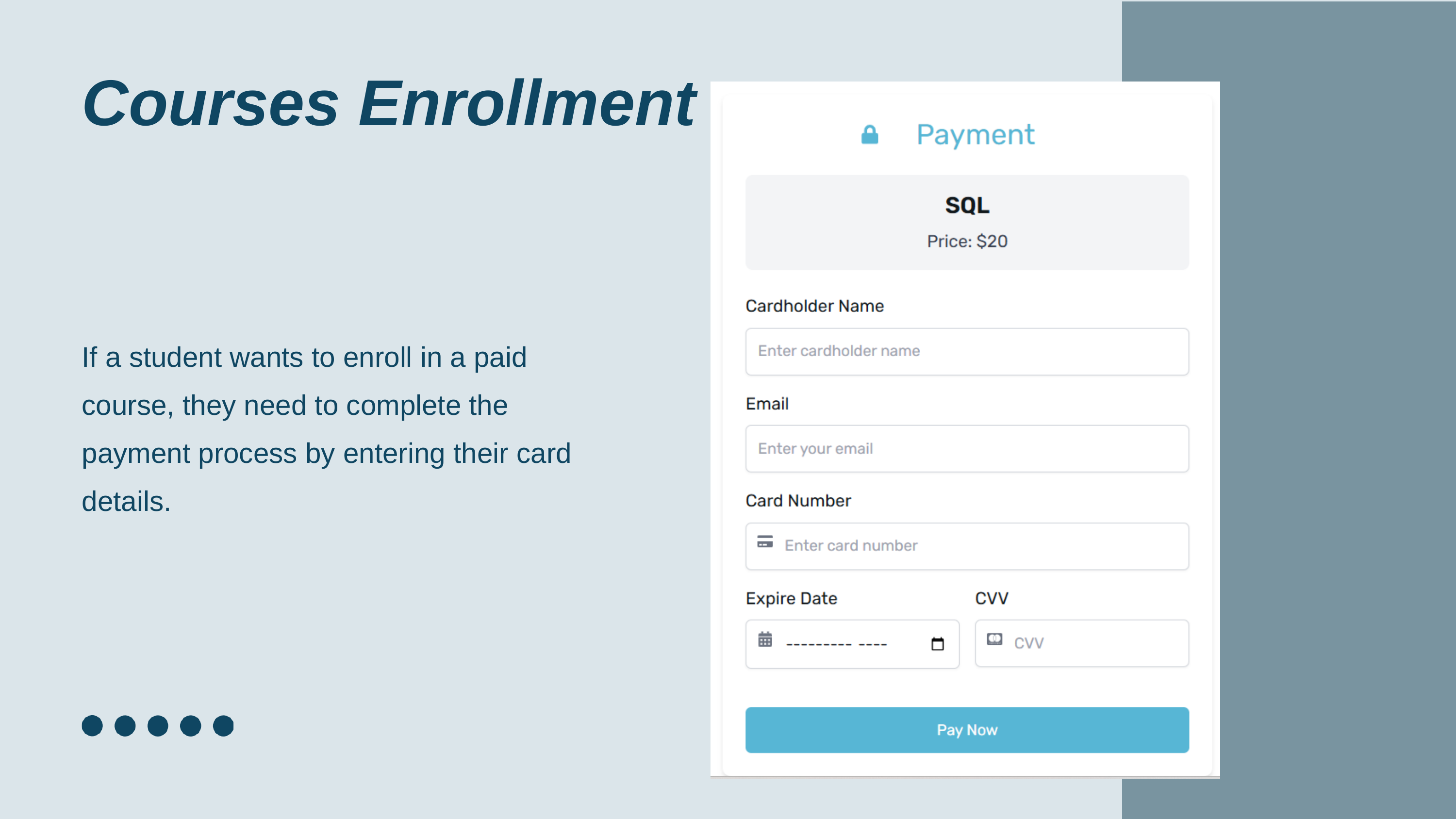

Courses Enrollment

If a student wants to enroll in a paid course, they need to complete the payment process by entering their card details.